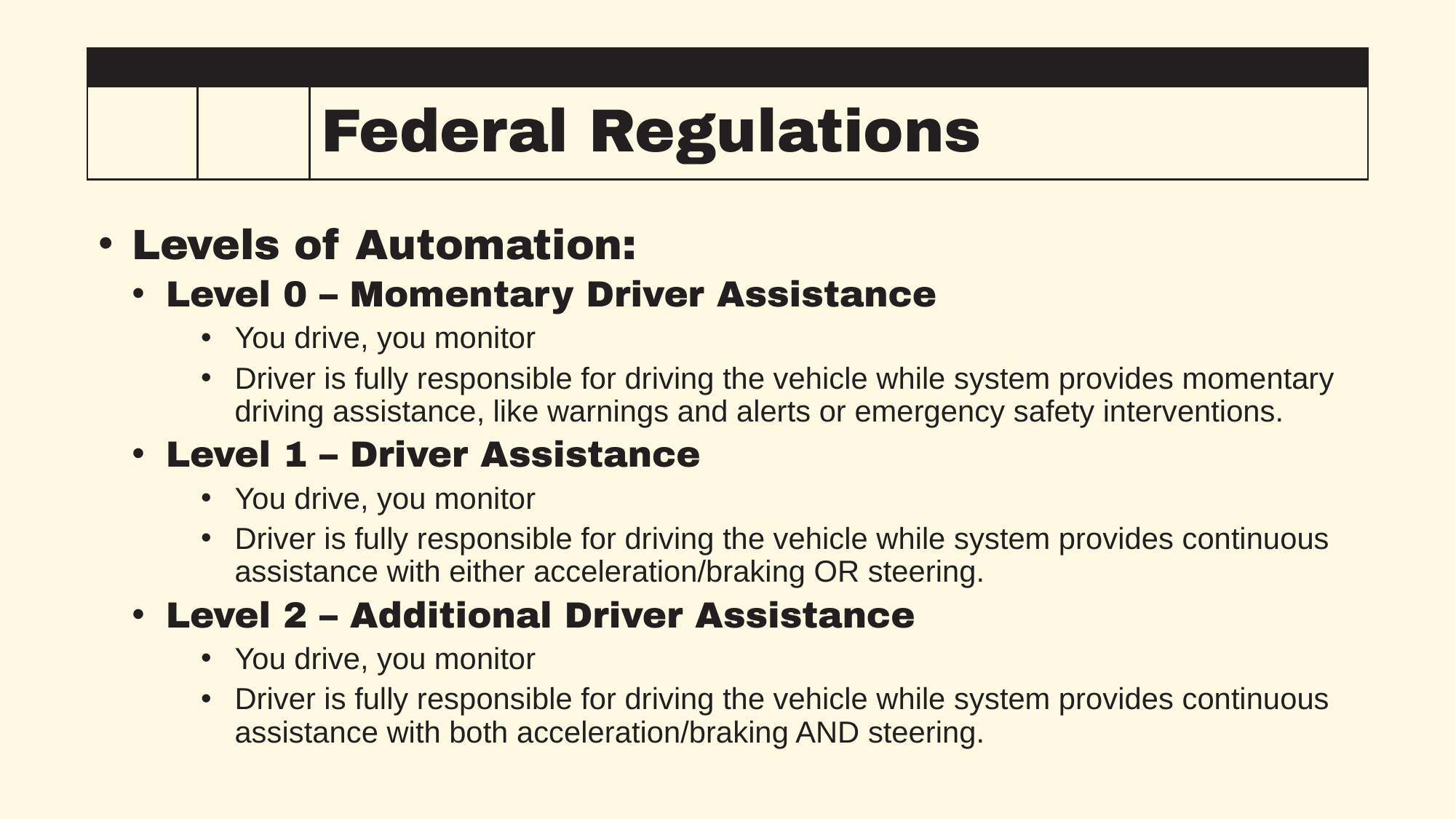

# Federal Regulations

4
Levels of Automation:
Level 0 – Momentary Driver Assistance
You drive, you monitor
Driver is fully responsible for driving the vehicle while system provides momentary driving assistance, like warnings and alerts or emergency safety interventions.
Level 1 – Driver Assistance
You drive, you monitor
Driver is fully responsible for driving the vehicle while system provides continuous assistance with either acceleration/braking OR steering.
Level 2 – Additional Driver Assistance
You drive, you monitor
Driver is fully responsible for driving the vehicle while system provides continuous assistance with both acceleration/braking AND steering.